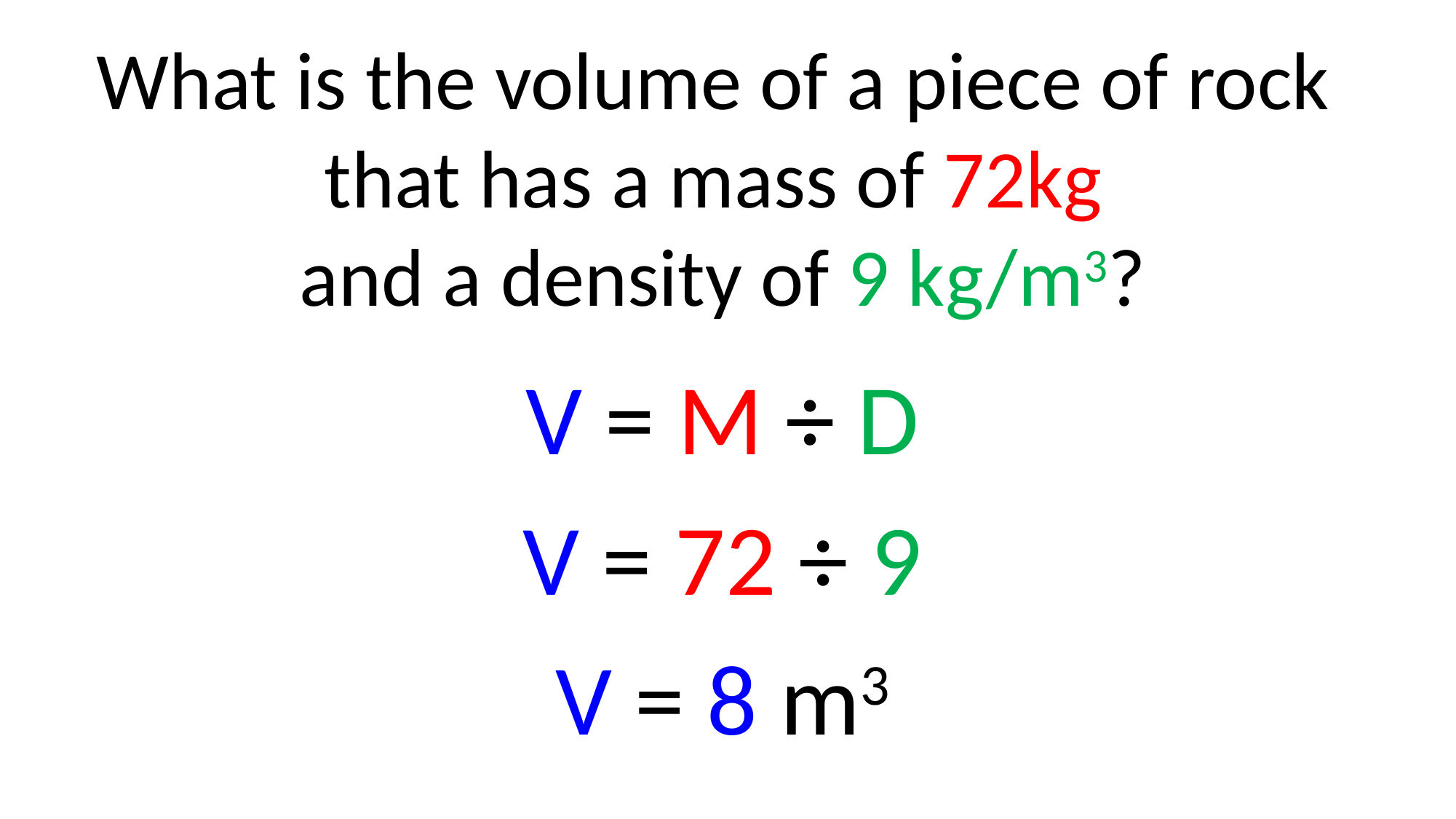

What is the volume of a piece of rock
that has a mass of 72kg
and a density of 9 kg/m3?
V = M ÷ D
V = 72 ÷ 9
V = 8 m3